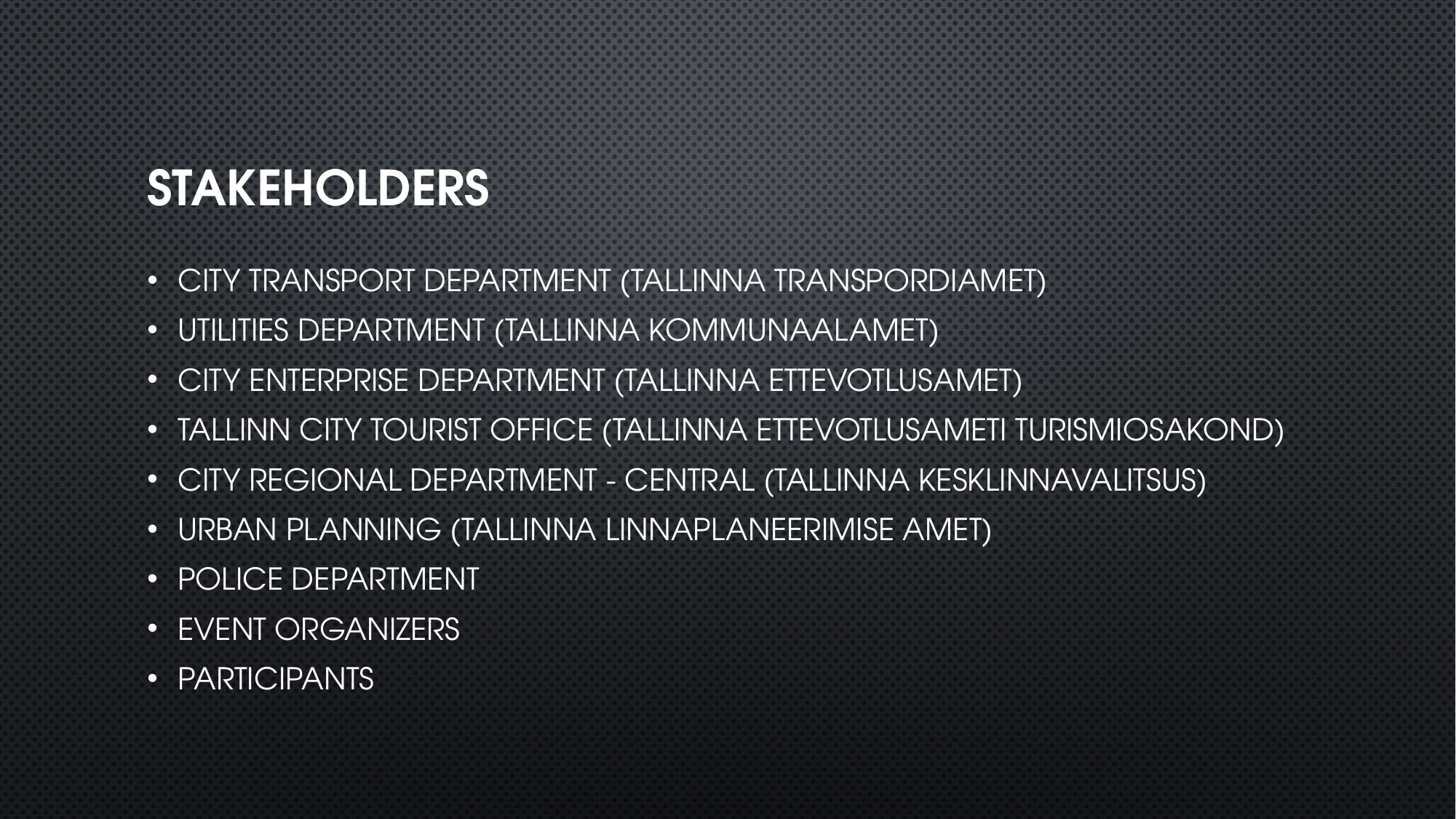

# stakeholders
City transport department (Tallinna Transpordiamet)
Utilities Department (Tallinna Kommunaalamet)
City Enterprise Department (Tallinna Ettevotlusamet)
Tallinn City Tourist Office (Tallinna Ettevotlusameti turismiosakond)
City Regional department - central (Tallinna Kesklinnavalitsus)
Urban planning (Tallinna Linnaplaneerimise amet)
Police department
Event organizers
Participants